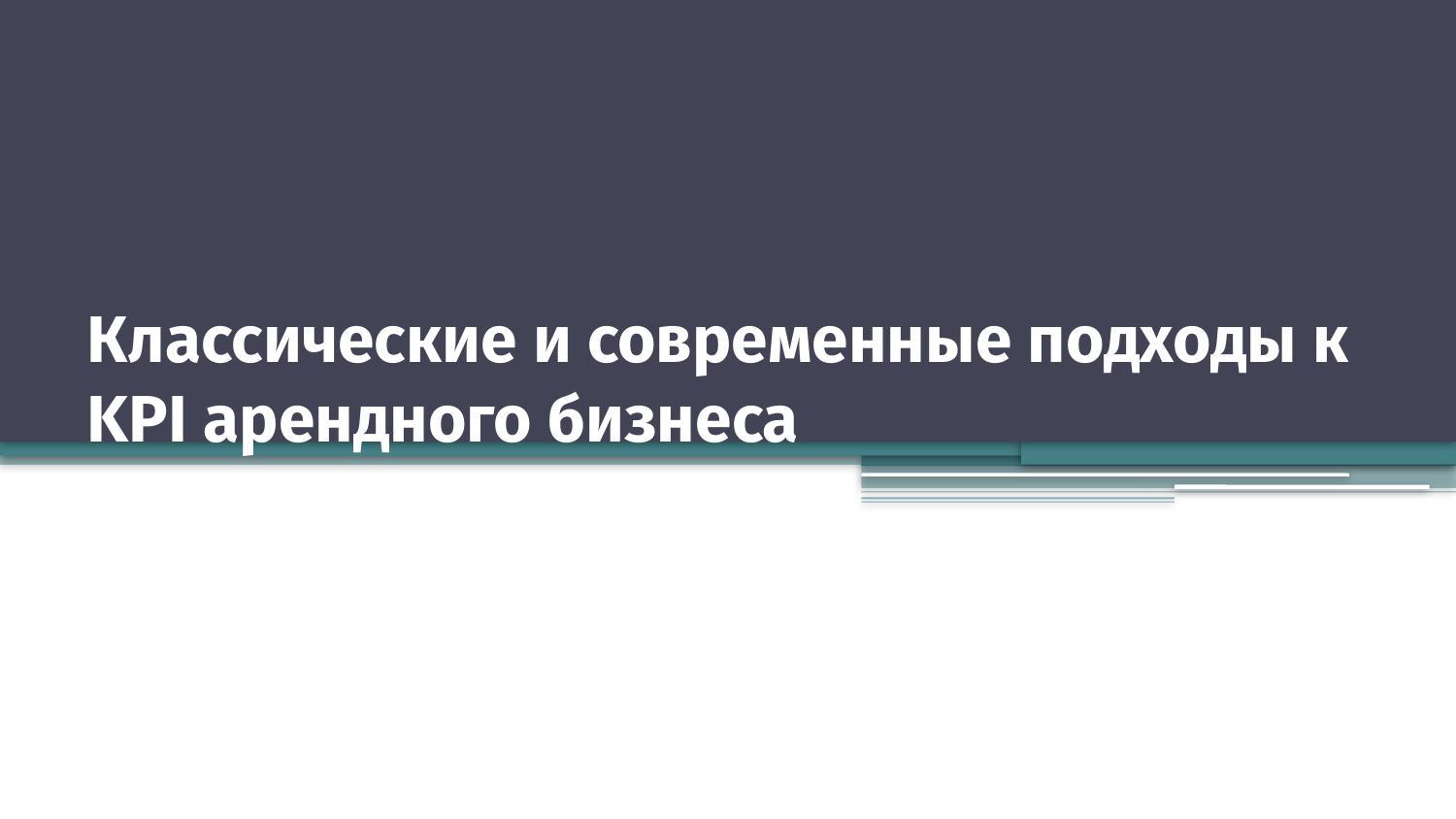

# Классические и современные подходы к KPI арендного бизнеса